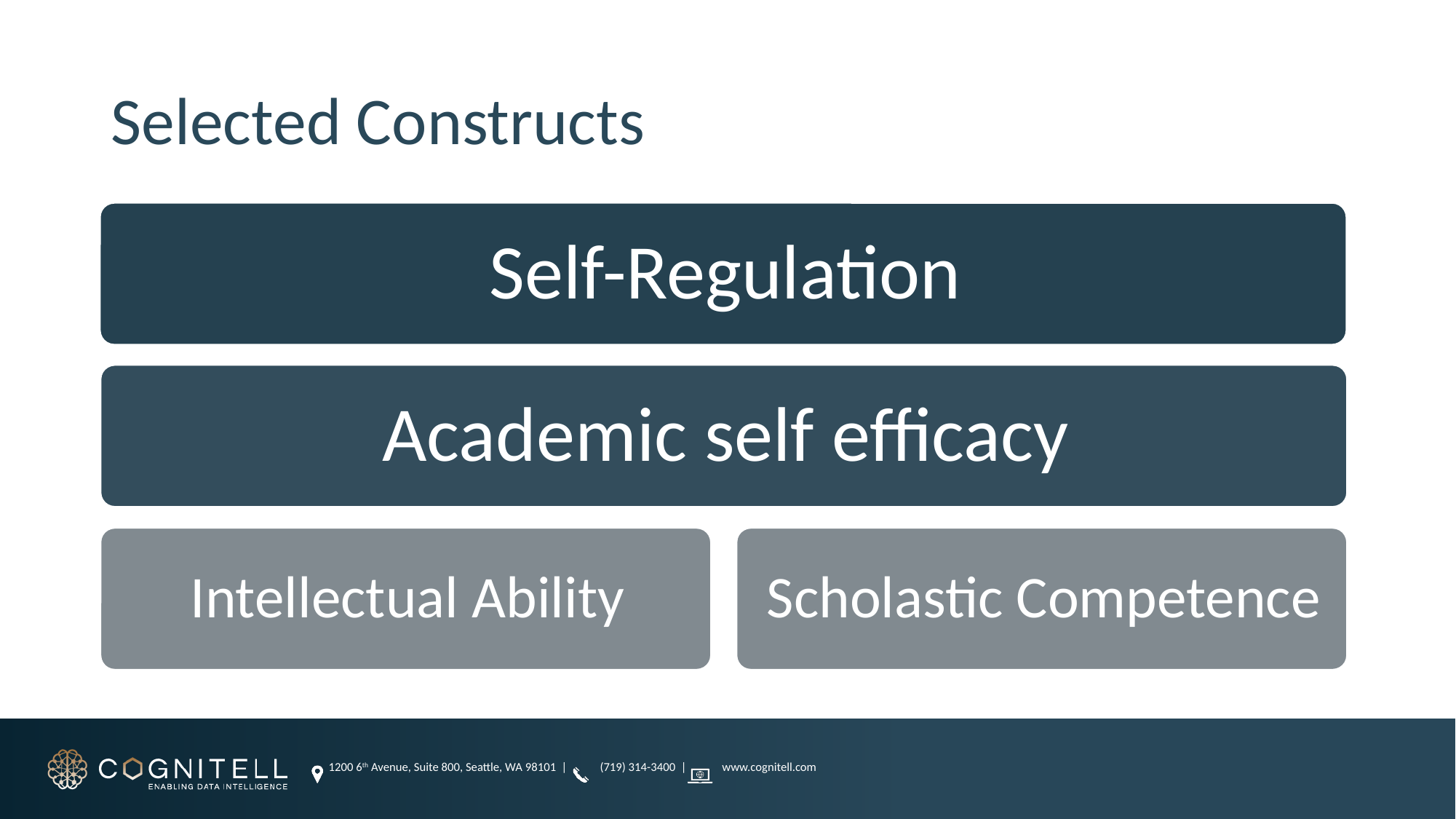

# Selected Constructs
Self-Regulation
Academic self efficacy
Intellectual Ability
Scholastic Competence